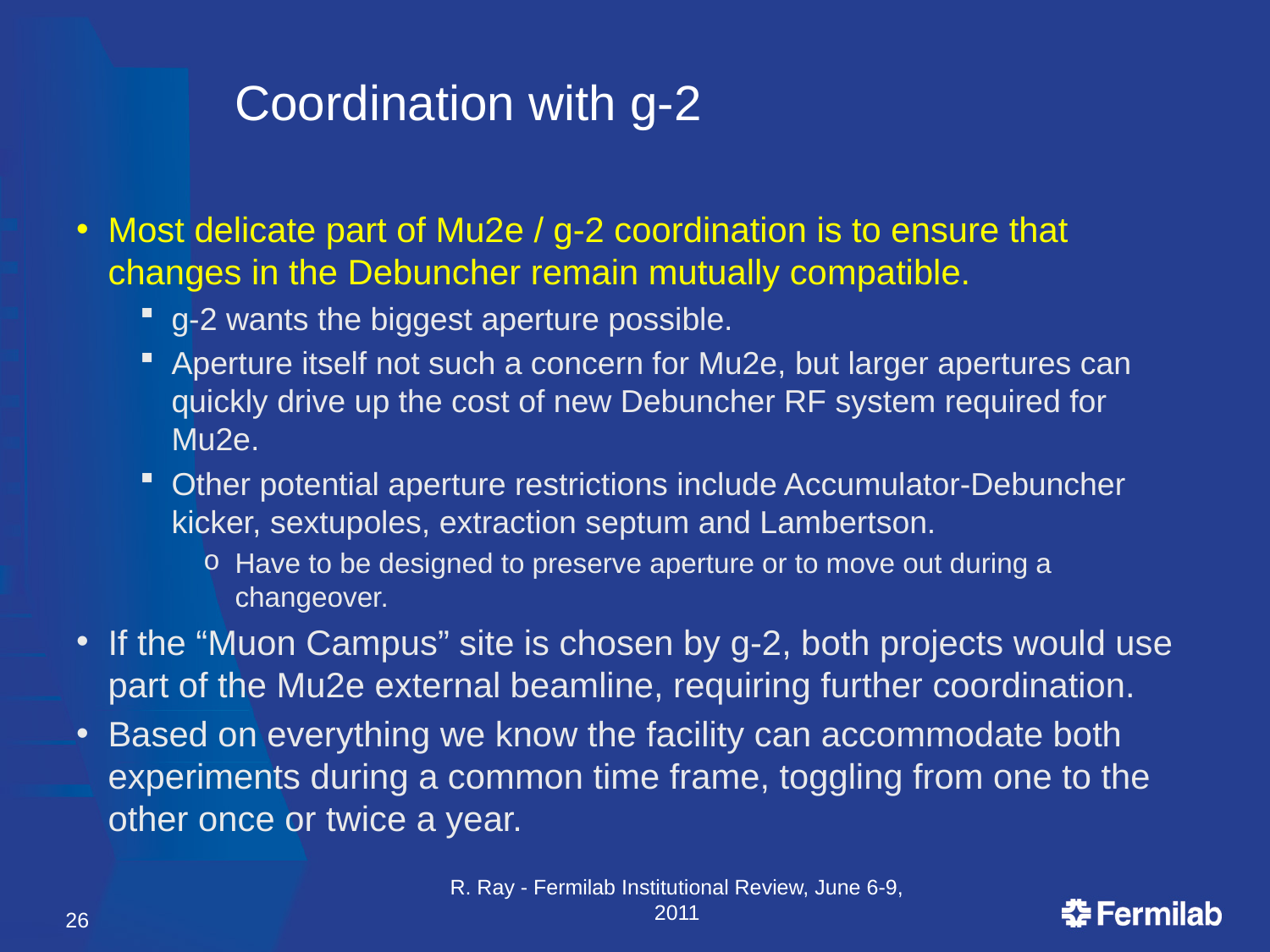

# Coordination with g-2
Most delicate part of Mu2e / g-2 coordination is to ensure that changes in the Debuncher remain mutually compatible.
g-2 wants the biggest aperture possible.
Aperture itself not such a concern for Mu2e, but larger apertures can quickly drive up the cost of new Debuncher RF system required for Mu2e.
Other potential aperture restrictions include Accumulator-Debuncher kicker, sextupoles, extraction septum and Lambertson.
Have to be designed to preserve aperture or to move out during a changeover.
If the “Muon Campus” site is chosen by g-2, both projects would use part of the Mu2e external beamline, requiring further coordination.
Based on everything we know the facility can accommodate both experiments during a common time frame, toggling from one to the other once or twice a year.

R. Ray - Fermilab Institutional Review, June 6-9, 2011
26